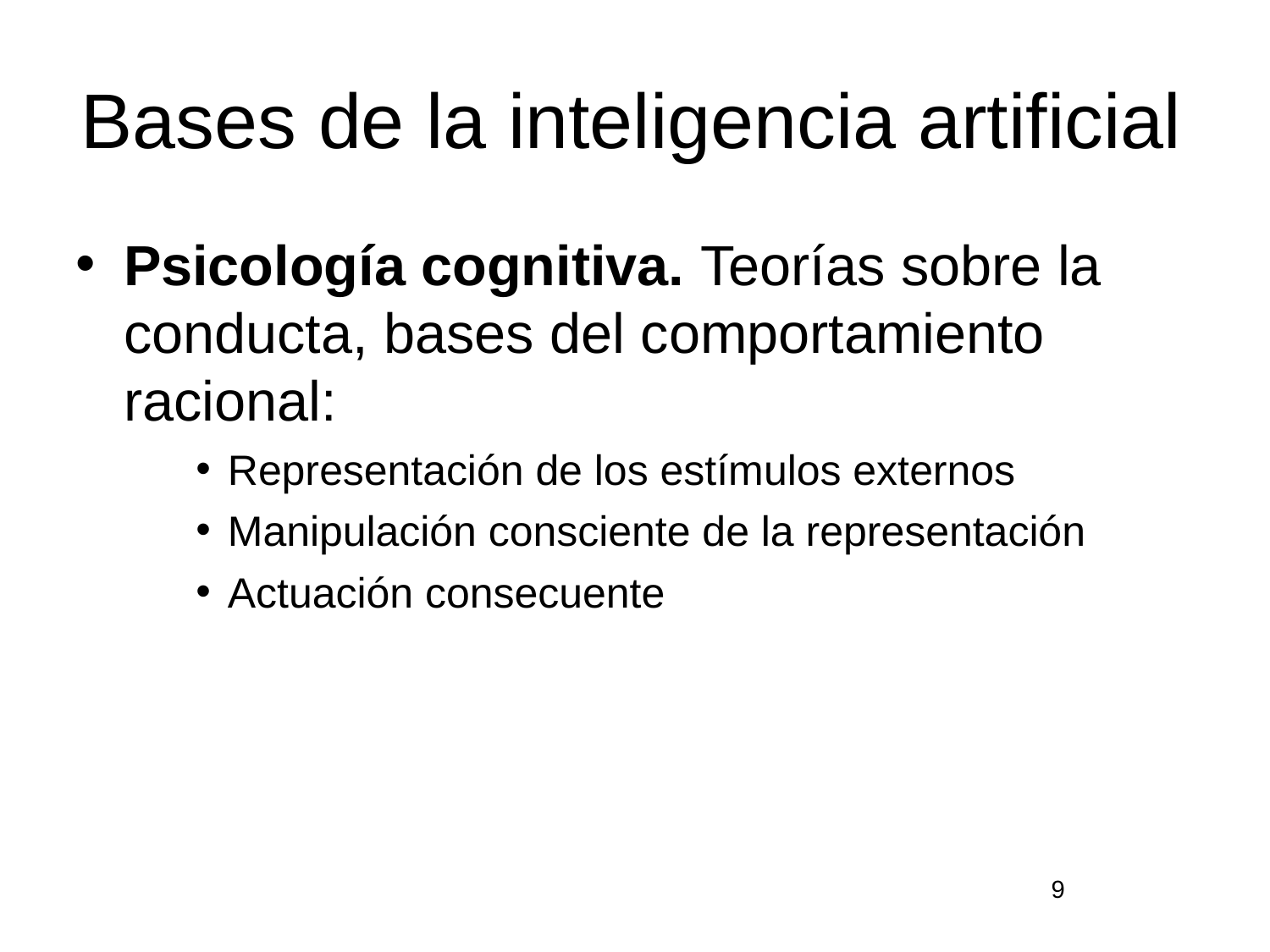

# Bases de la inteligencia artificial
Psicología cognitiva. Teorías sobre la conducta, bases del comportamiento racional:
Representación de los estímulos externos
Manipulación consciente de la representación
Actuación consecuente
9